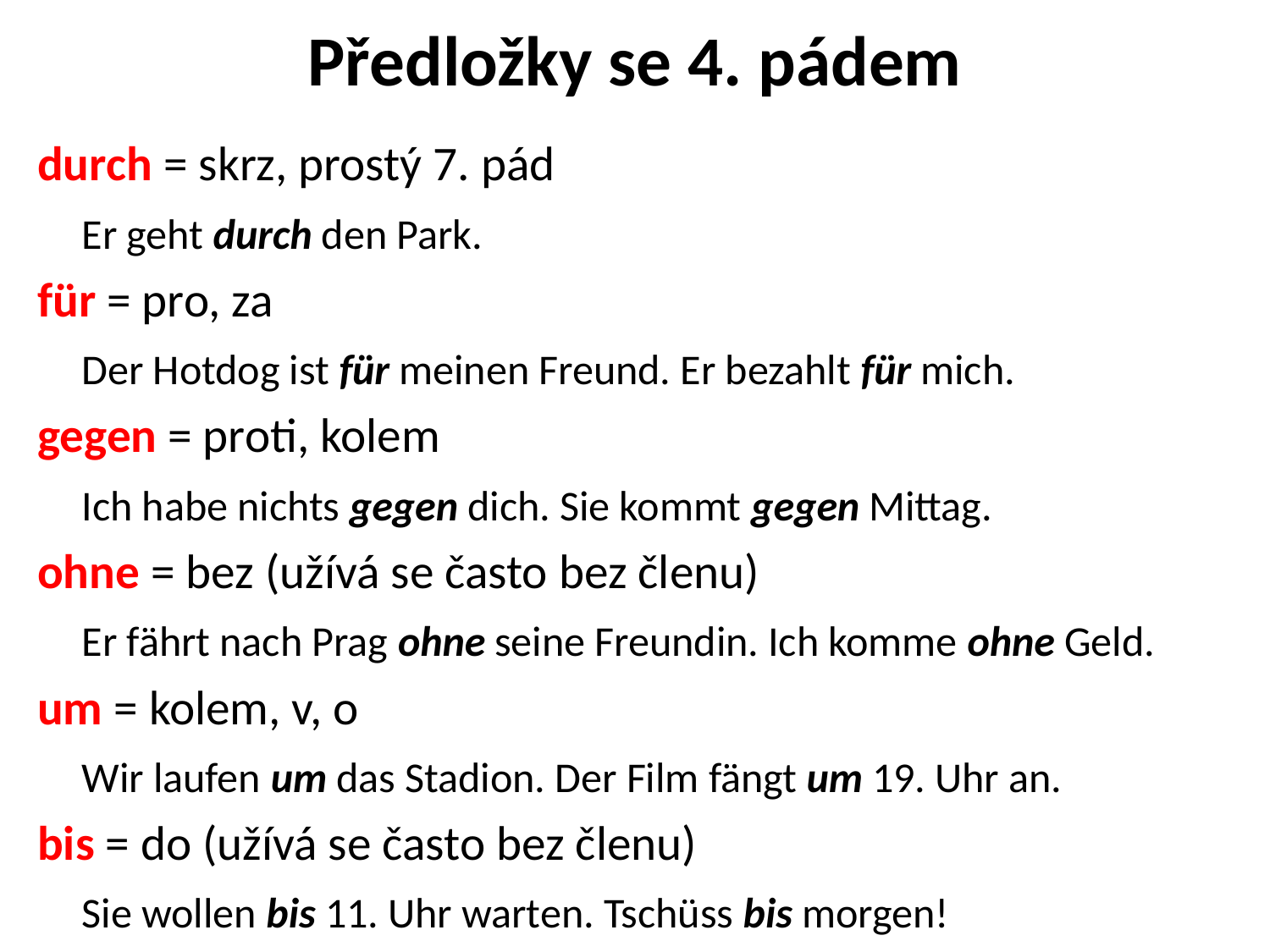

# Předložky se 4. pádem
durch = skrz, prostý 7. pád
	Er geht durch den Park.
für = pro, za
	Der Hotdog ist für meinen Freund. Er bezahlt für mich.
gegen = proti, kolem
	Ich habe nichts gegen dich. Sie kommt gegen Mittag.
ohne = bez (užívá se často bez členu)
	Er fährt nach Prag ohne seine Freundin. Ich komme ohne Geld.
um = kolem, v, o
	Wir laufen um das Stadion. Der Film fängt um 19. Uhr an.
bis = do (užívá se často bez členu)
	Sie wollen bis 11. Uhr warten. Tschüss bis morgen!